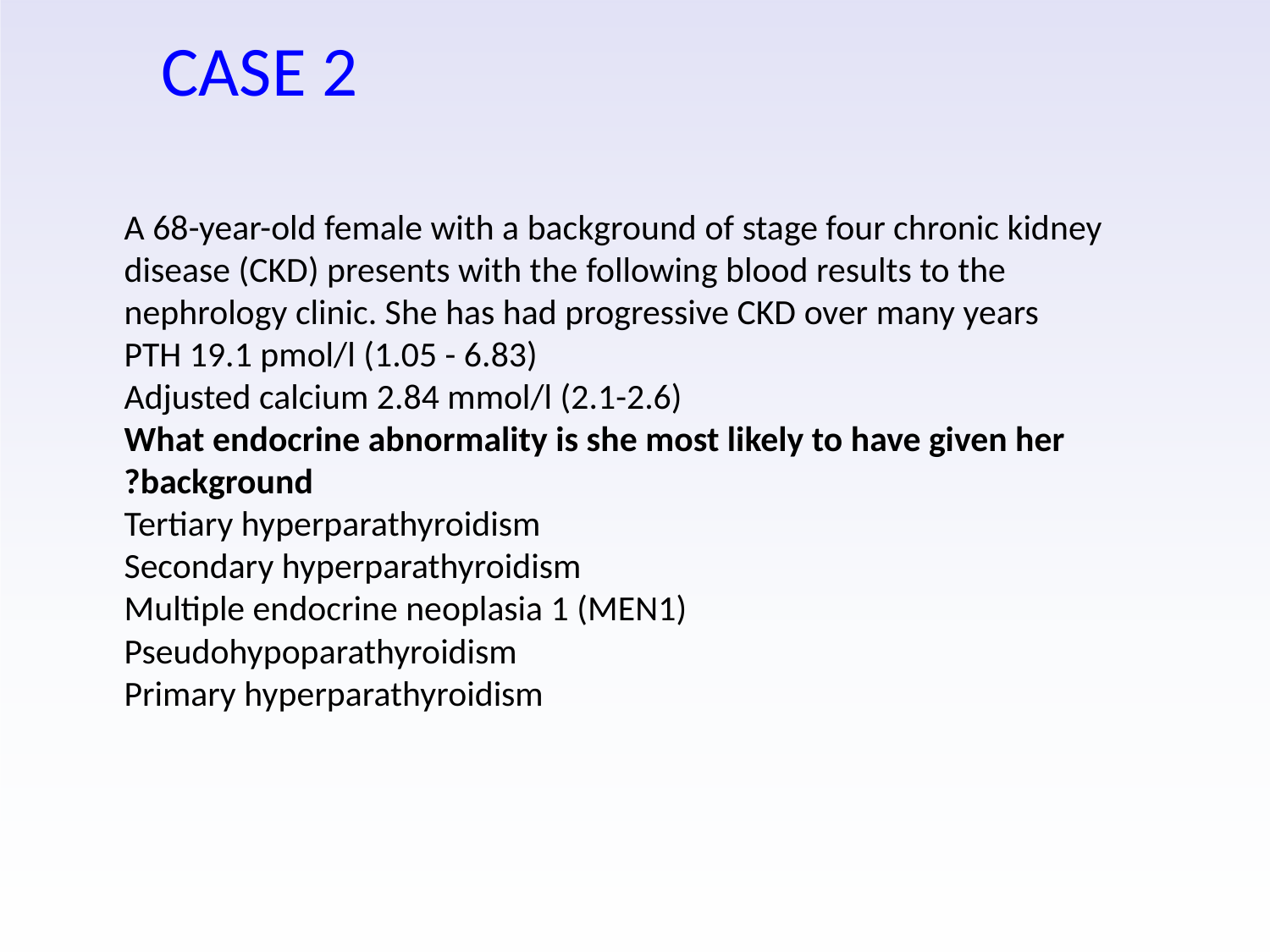

# CASE 2
A 68-year-old female with a background of stage four chronic kidney disease (CKD) presents with the following blood results to the nephrology clinic. She has had progressive CKD over many years
PTH 19.1 pmol/l (1.05 - 6.83)
Adjusted calcium 2.84 mmol/l (2.1-2.6)
What endocrine abnormality is she most likely to have given her background?
Tertiary hyperparathyroidism
Secondary hyperparathyroidism
Multiple endocrine neoplasia 1 (MEN1)
Pseudohypoparathyroidism
Primary hyperparathyroidism